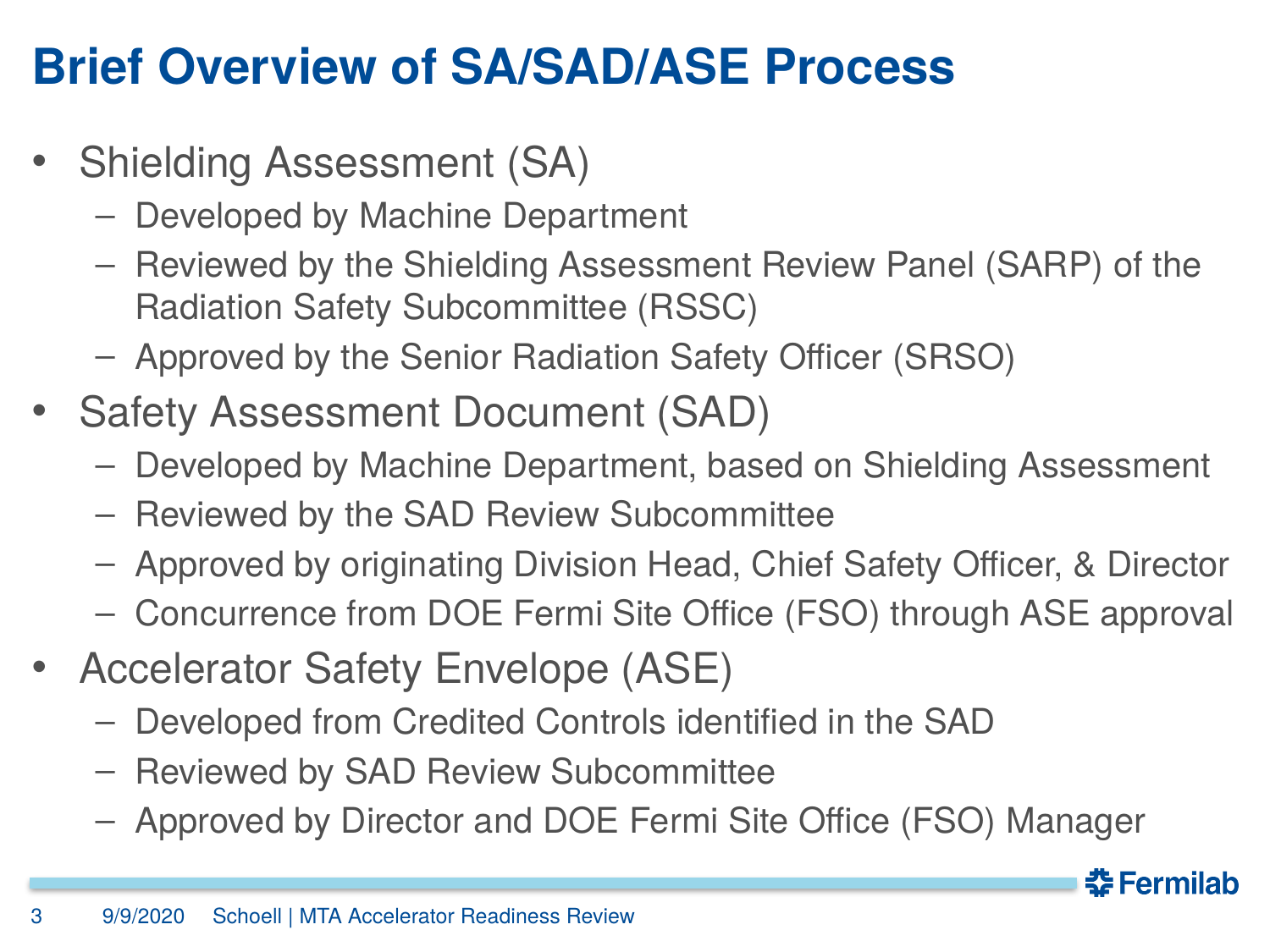

# Brief Overview of SA/SAD/ASE Process
Shielding Assessment (SA)
Developed by Machine Department
Reviewed by the Shielding Assessment Review Panel (SARP) of the Radiation Safety Subcommittee (RSSC)
Approved by the Senior Radiation Safety Officer (SRSO)
Safety Assessment Document (SAD)
Developed by Machine Department, based on Shielding Assessment
Reviewed by the SAD Review Subcommittee
Approved by originating Division Head, Chief Safety Officer, & Director
Concurrence from DOE Fermi Site Office (FSO) through ASE approval
Accelerator Safety Envelope (ASE)
Developed from Credited Controls identified in the SAD
Reviewed by SAD Review Subcommittee
Approved by Director and DOE Fermi Site Office (FSO) Manager
3
9/9/2020
Schoell | MTA Accelerator Readiness Review